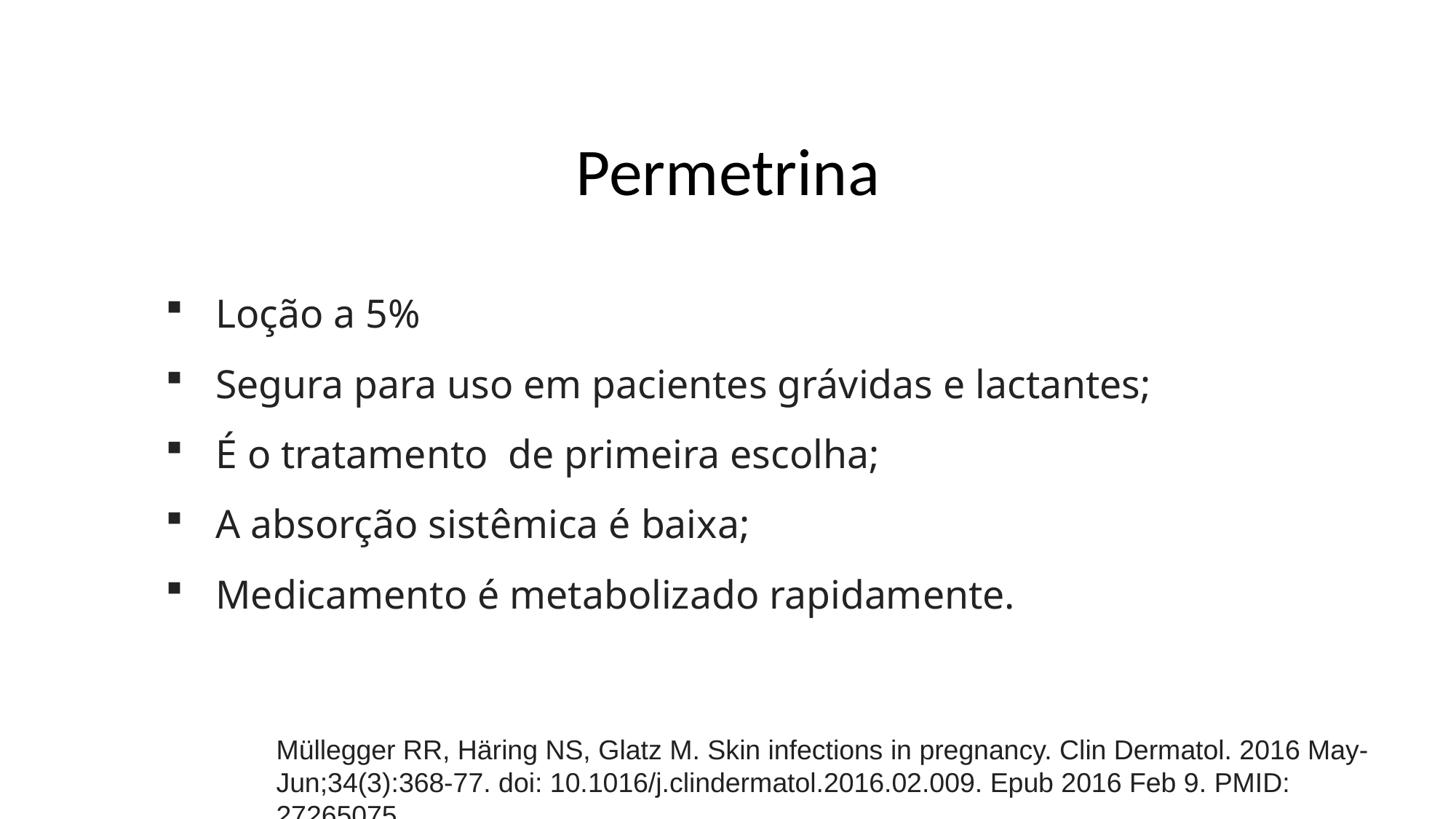

# Permetrina
Loção a 5%
Segura para uso em pacientes grávidas e lactantes;
É o tratamento  de primeira escolha;
A absorção sistêmica é baixa;
Medicamento é metabolizado rapidamente.
Müllegger RR, Häring NS, Glatz M. Skin infections in pregnancy. Clin Dermatol. 2016 May-Jun;34(3):368-77. doi: 10.1016/j.clindermatol.2016.02.009. Epub 2016 Feb 9. PMID: 27265075.